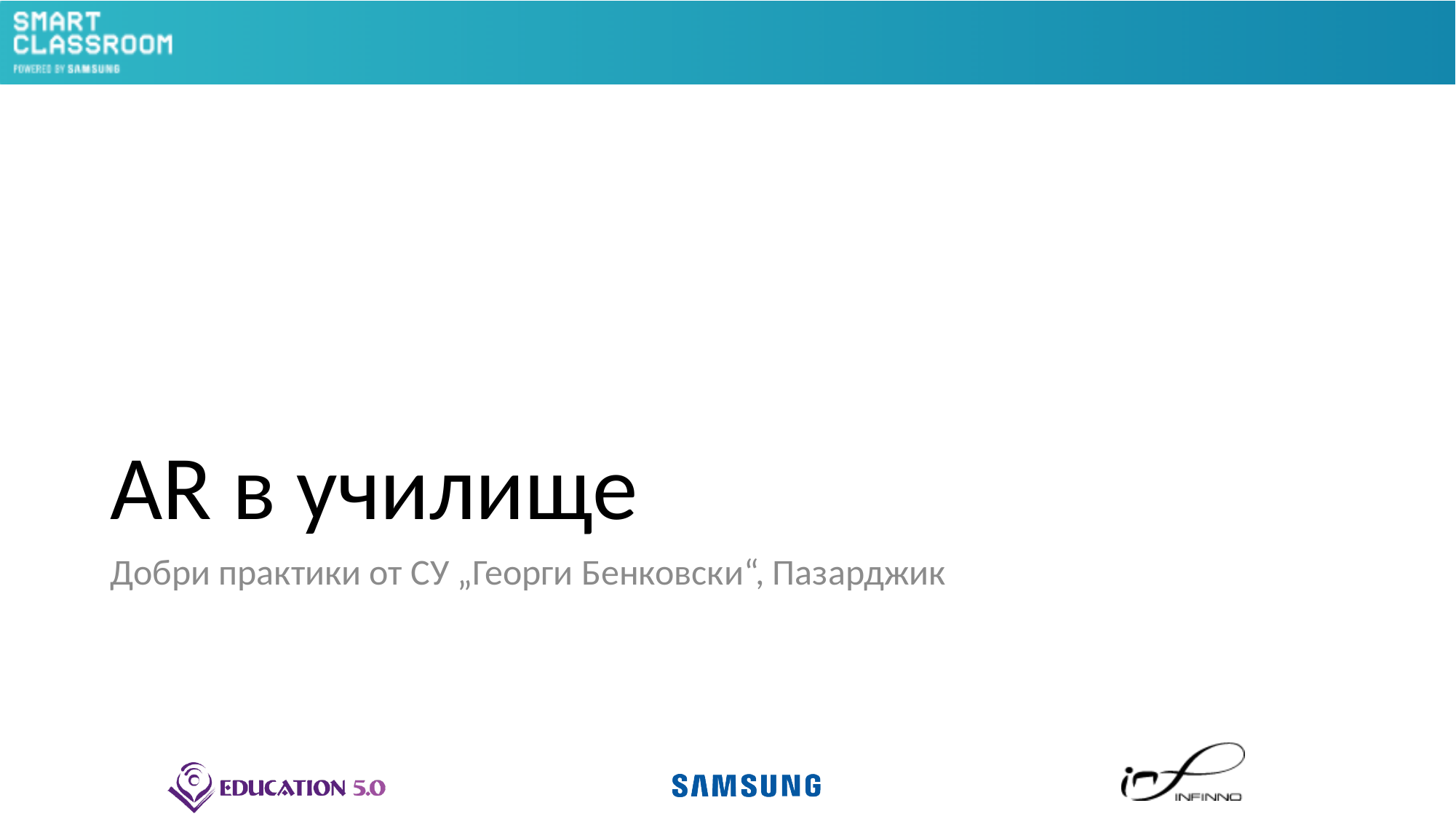

# AR в училище
Добри практики от СУ „Георги Бенковски“, Пазарджик